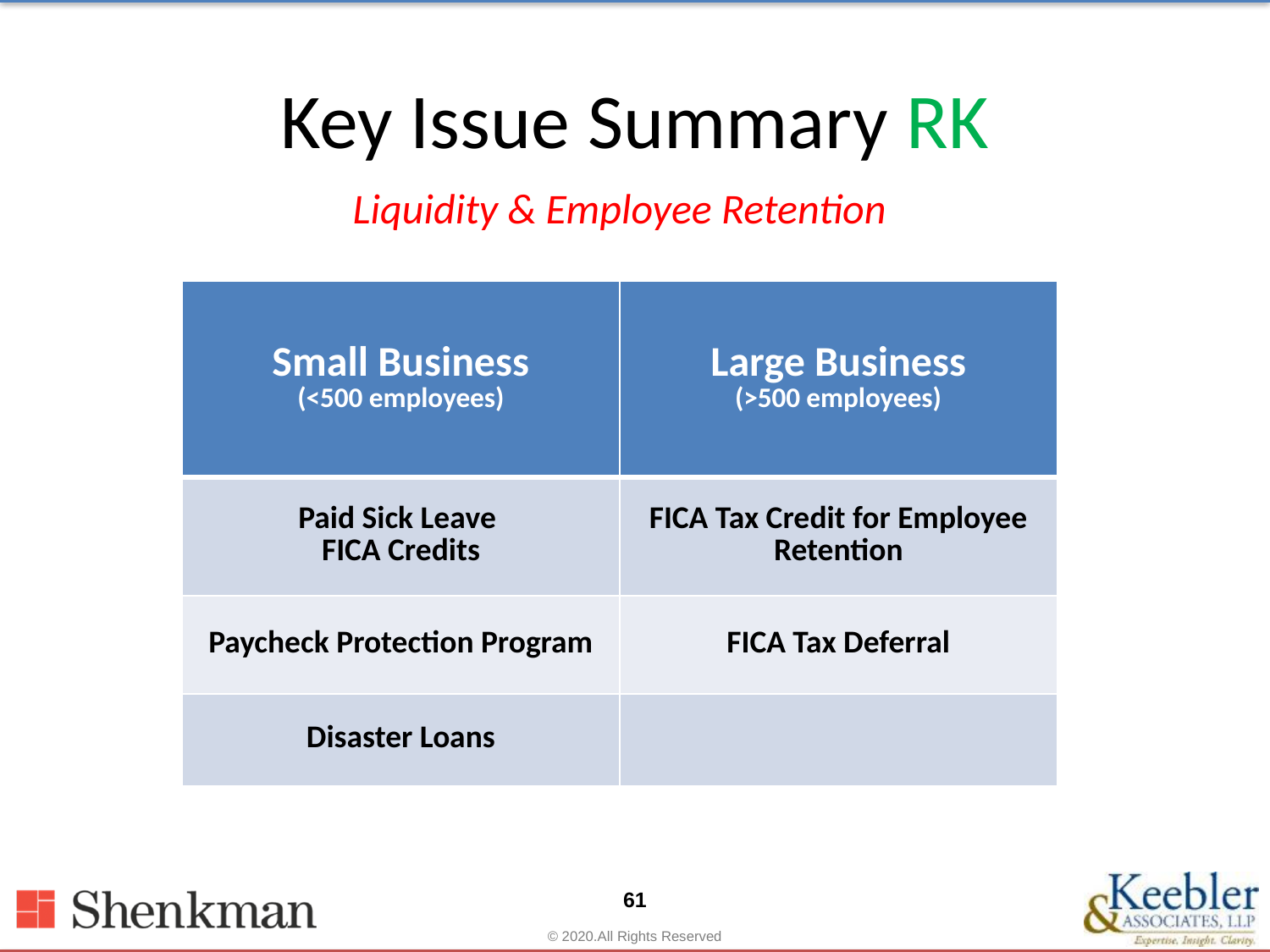

# Key Issue Summary RK
Liquidity & Employee Retention
| Small Business (<500 employees) | Large Business (>500 employees) |
| --- | --- |
| Paid Sick Leave FICA Credits | FICA Tax Credit for Employee Retention |
| Paycheck Protection Program | FICA Tax Deferral |
| Disaster Loans |  |